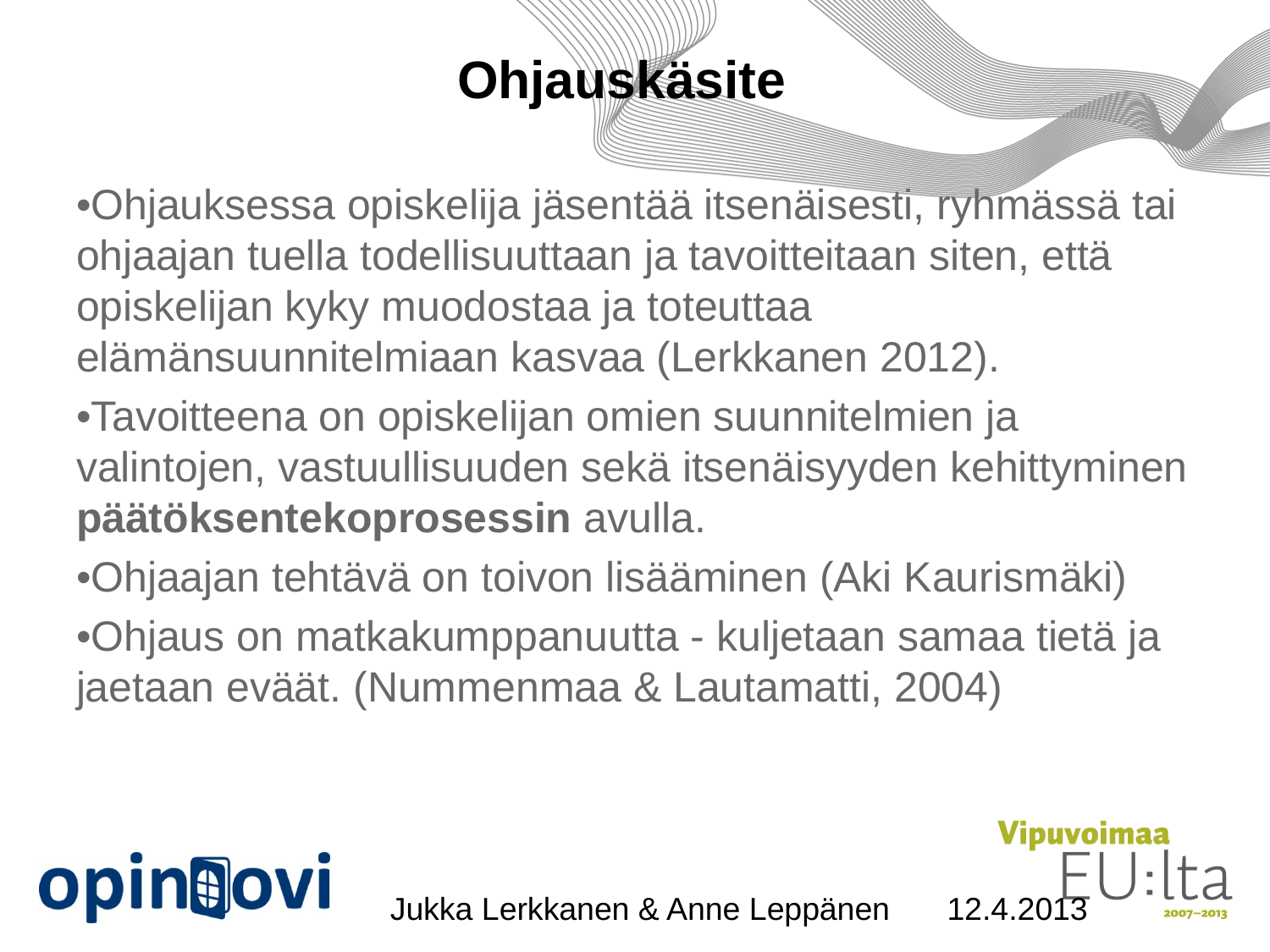

# Ohjauskäsite
•Ohjauksessa opiskelija jäsentää itsenäisesti, ryhmässä tai ohjaajan tuella todellisuuttaan ja tavoitteitaan siten, että opiskelijan kyky muodostaa ja toteuttaa elämänsuunnitelmiaan kasvaa (Lerkkanen 2012).
•Tavoitteena on opiskelijan omien suunnitelmien ja valintojen, vastuullisuuden sekä itsenäisyyden kehittyminen päätöksentekoprosessin avulla.
•Ohjaajan tehtävä on toivon lisääminen (Aki Kaurismäki)
•Ohjaus on matkakumppanuutta - kuljetaan samaa tietä ja jaetaan eväät. (Nummenmaa & Lautamatti, 2004)

Jukka Lerkkanen & Anne Leppänen
12.4.2013